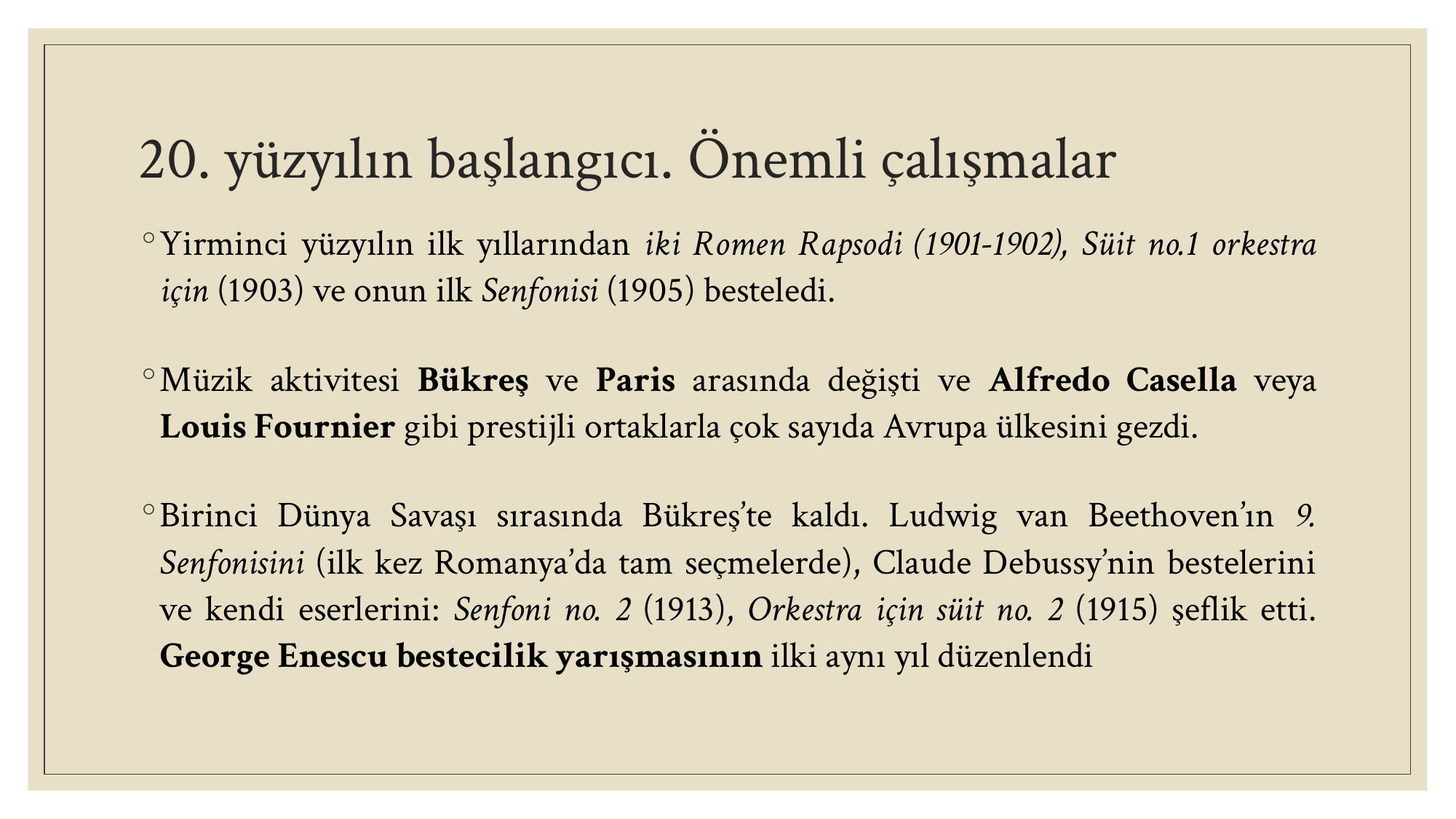

# 20. yüzyılın başlangıcı. Önemli çalışmalar
Yirminci yüzyılın ilk yıllarından iki Romen Rapsodi (1901-1902), Süit no.1 orkestra için (1903) ve onun ilk Senfonisi (1905) besteledi.
Müzik aktivitesi Bükreş ve Paris arasında değişti ve Alfredo Casella veya Louis Fournier gibi prestijli ortaklarla çok sayıda Avrupa ülkesini gezdi.
Birinci Dünya Savaşı sırasında Bükreş’te kaldı. Ludwig van Beethoven’ın 9. Senfonisini (ilk kez Romanya’da tam seçmelerde), Claude Debussy’nin bestelerini ve kendi eserlerini: Senfoni no. 2 (1913), Orkestra için süit no. 2 (1915) şeflik etti. George Enescu bestecilik yarışmasının ilki aynı yıl düzenlendi